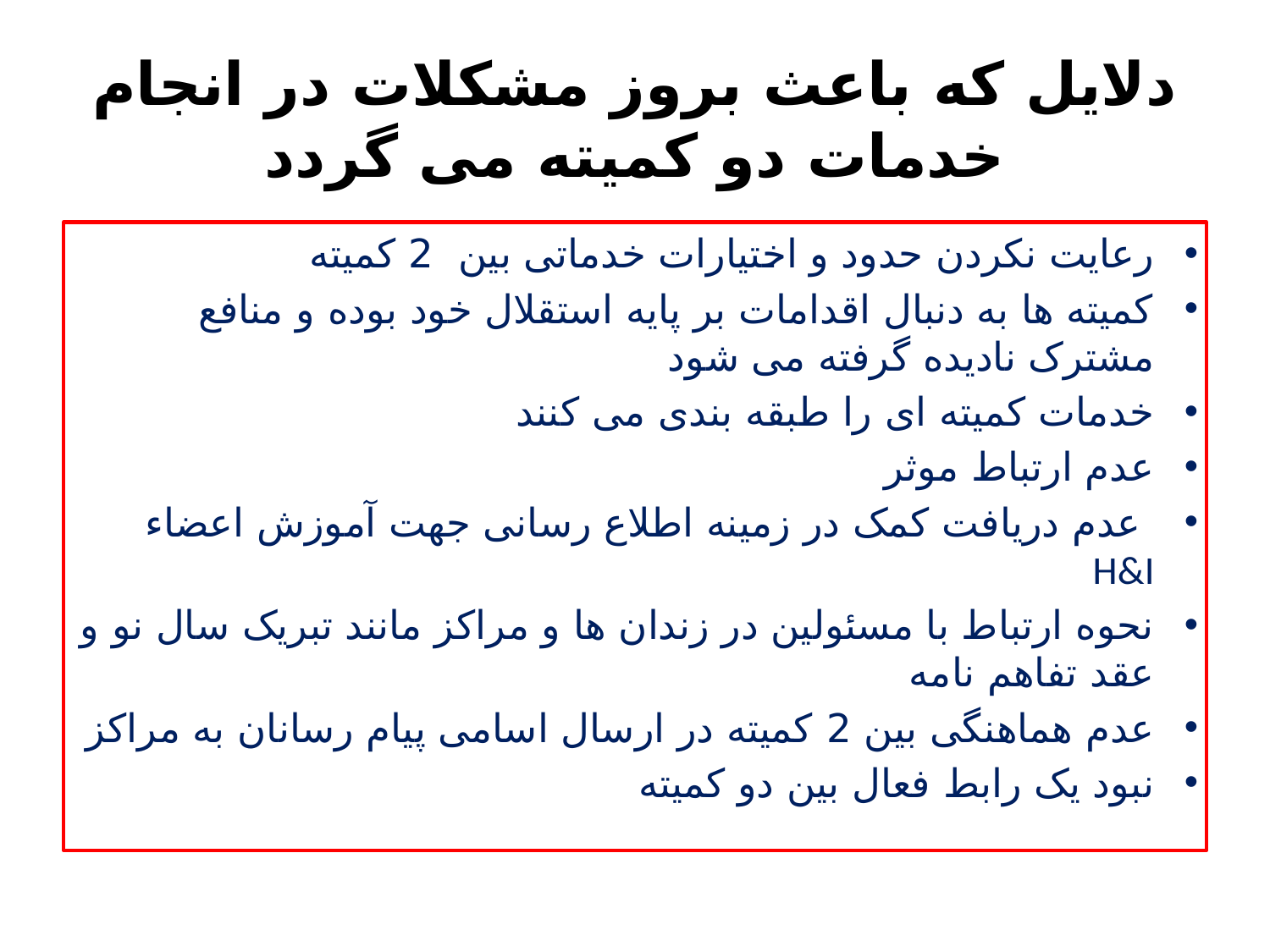

# دلایل که باعث بروز مشکلات در انجام خدمات دو کمیته می گردد
رعایت نکردن حدود و اختیارات خدماتی بین  2 کمیته
کمیته ها به دنبال اقدامات بر پایه استقلال خود بوده و منافع مشترک نادیده گرفته می شود
خدمات کمیته ای را طبقه بندی می کنند
عدم ارتباط موثر
 عدم دریافت کمک در زمینه اطلاع رسانی جهت آموزش اعضاء H&I
نحوه ارتباط با مسئولین در زندان ها و مراکز مانند تبریک سال نو و عقد تفاهم نامه
عدم هماهنگی بین 2 کمیته در ارسال اسامی پیام رسانان به مراکز
نبود یک رابط فعال بین دو کمیته